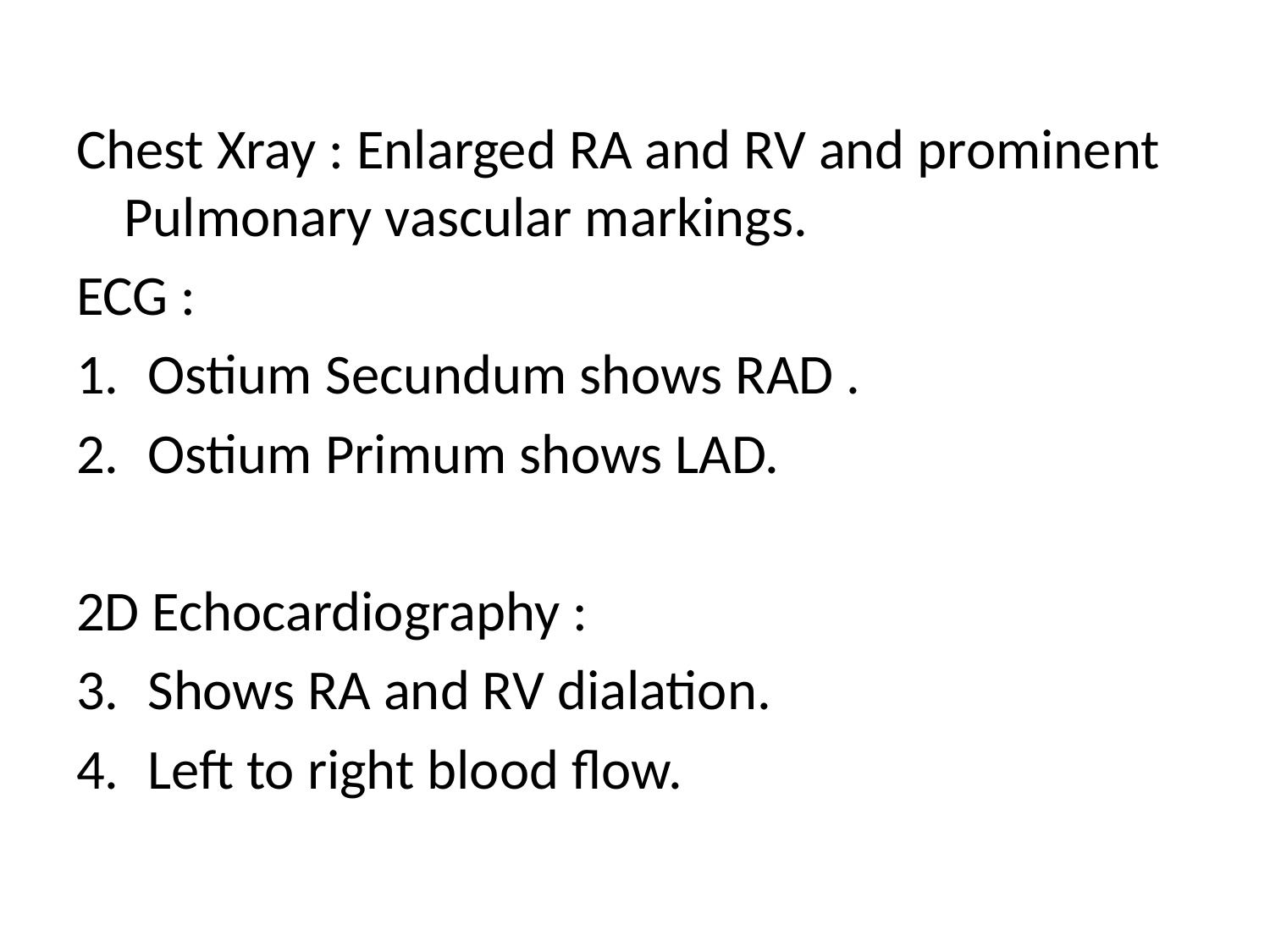

#
Chest Xray : Enlarged RA and RV and prominent Pulmonary vascular markings.
ECG :
Ostium Secundum shows RAD .
Ostium Primum shows LAD.

2D Echocardiography :
Shows RA and RV dialation.
Left to right blood flow.